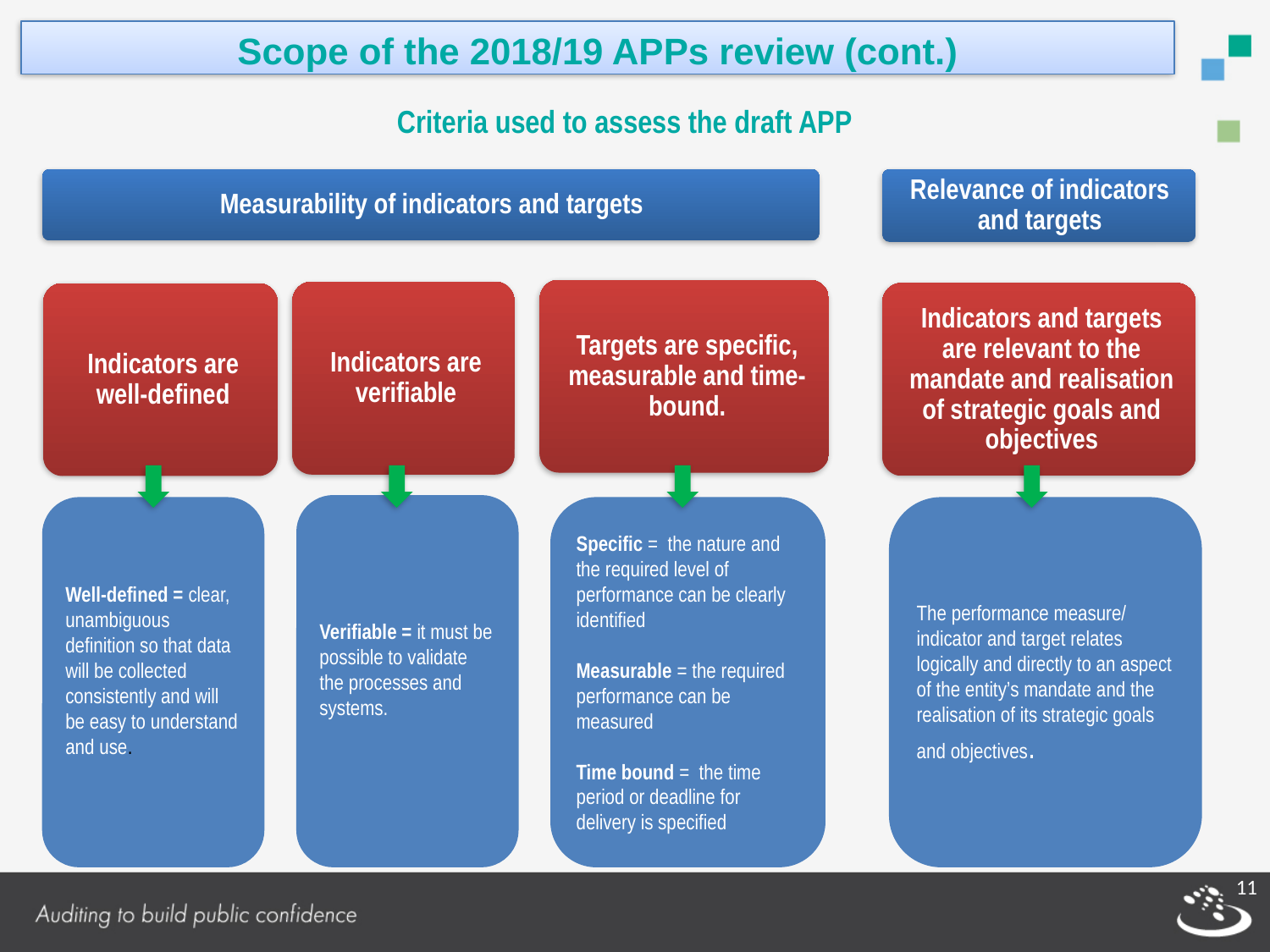

Scope of the 2018/19 APPs review (cont.)
Criteria used to assess the draft APP

Measurability of indicators and targets
Indicators are well-defined
Indicators are verifiable
Targets are specific, measurable and time-bound.
Relevance of indicators and targets
Indicators and targets are relevant to the mandate and realisation of strategic goals and objectives

Verifiable = it must be possible to validate the processes and systems.

Well-defined = clear, unambiguous definition so that data will be collected consistently and will be easy to understand and use.

Specific =  the nature and the required level of performance can be clearly identified

Measurable = the required performance can be measured

Time bound =  the time period or deadline for delivery is specified
The performance measure/ indicator and target relates logically and directly to an aspect of the entity’s mandate and the realisation of its strategic goals and objectives.
11